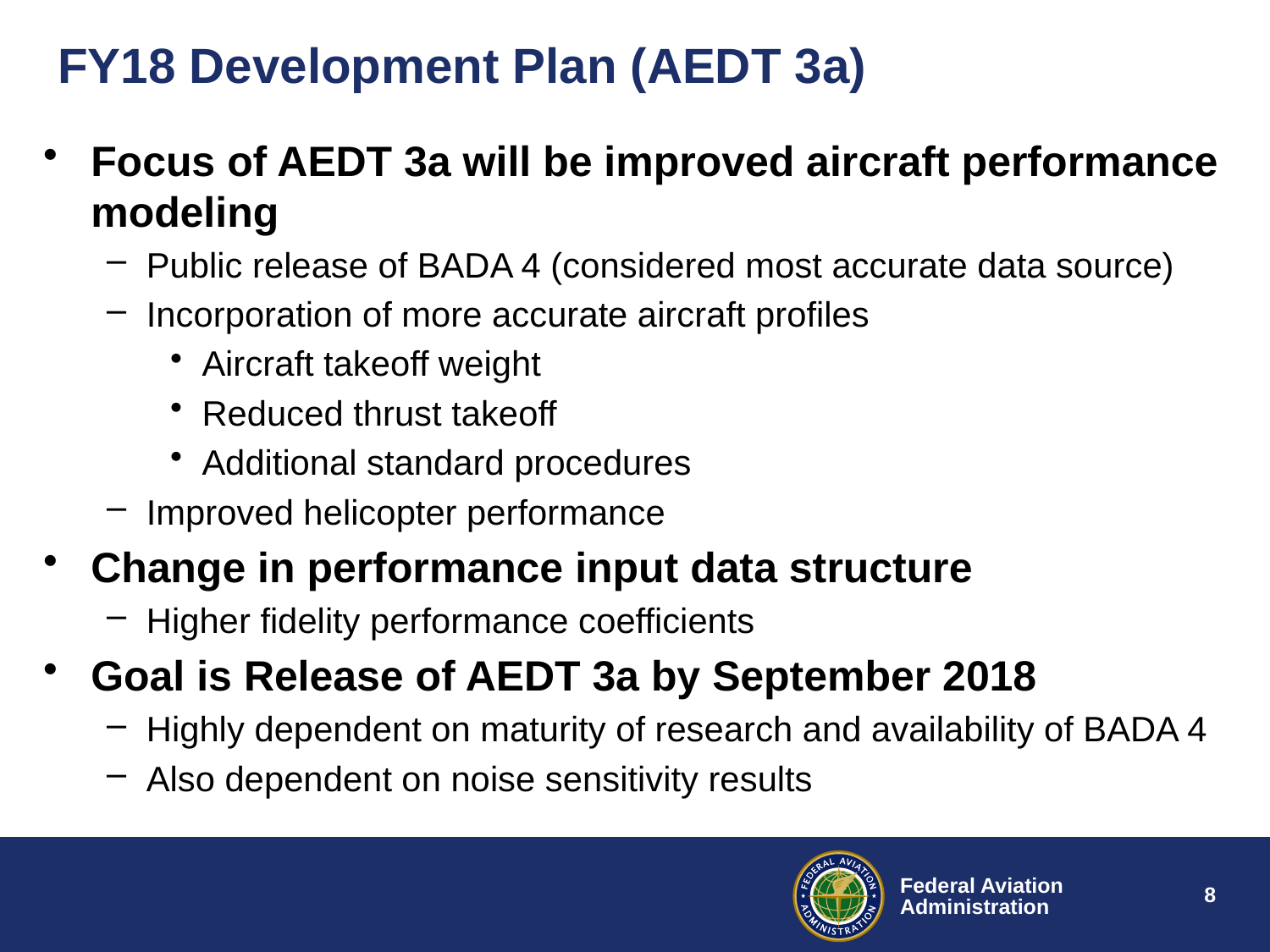

# FY18 Development Plan (AEDT 3a)
Focus of AEDT 3a will be improved aircraft performance modeling
Public release of BADA 4 (considered most accurate data source)
Incorporation of more accurate aircraft profiles
Aircraft takeoff weight
Reduced thrust takeoff
Additional standard procedures
Improved helicopter performance
Change in performance input data structure
Higher fidelity performance coefficients
Goal is Release of AEDT 3a by September 2018
Highly dependent on maturity of research and availability of BADA 4
Also dependent on noise sensitivity results

8